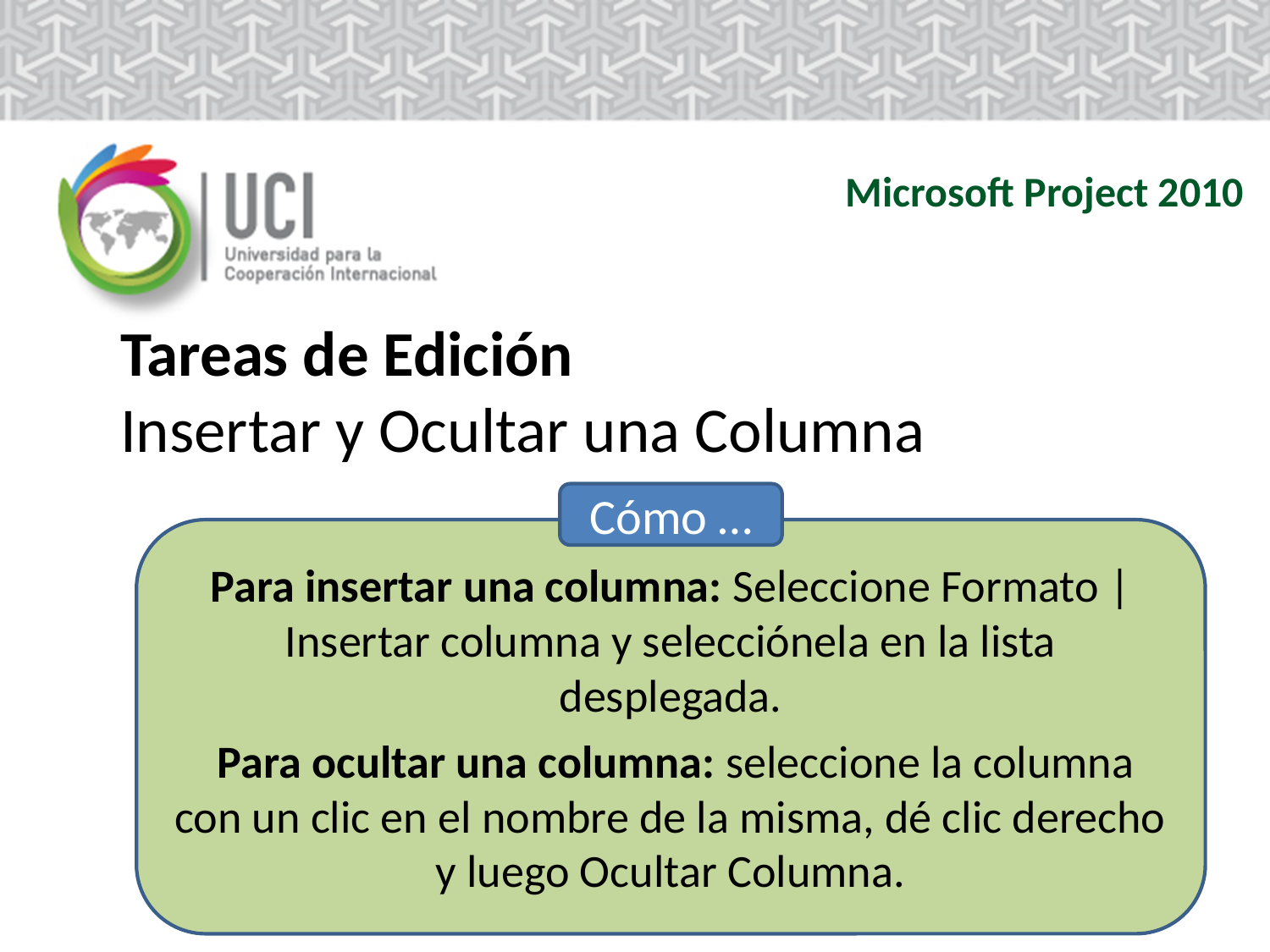

Microsoft Project 2010
Tareas de Edición
Insertar y Ocultar una Columna
Cómo …
Para insertar una columna: Seleccione Formato | Insertar columna y selecciónela en la lista desplegada.
 Para ocultar una columna: seleccione la columna con un clic en el nombre de la misma, dé clic derecho y luego Ocultar Columna.